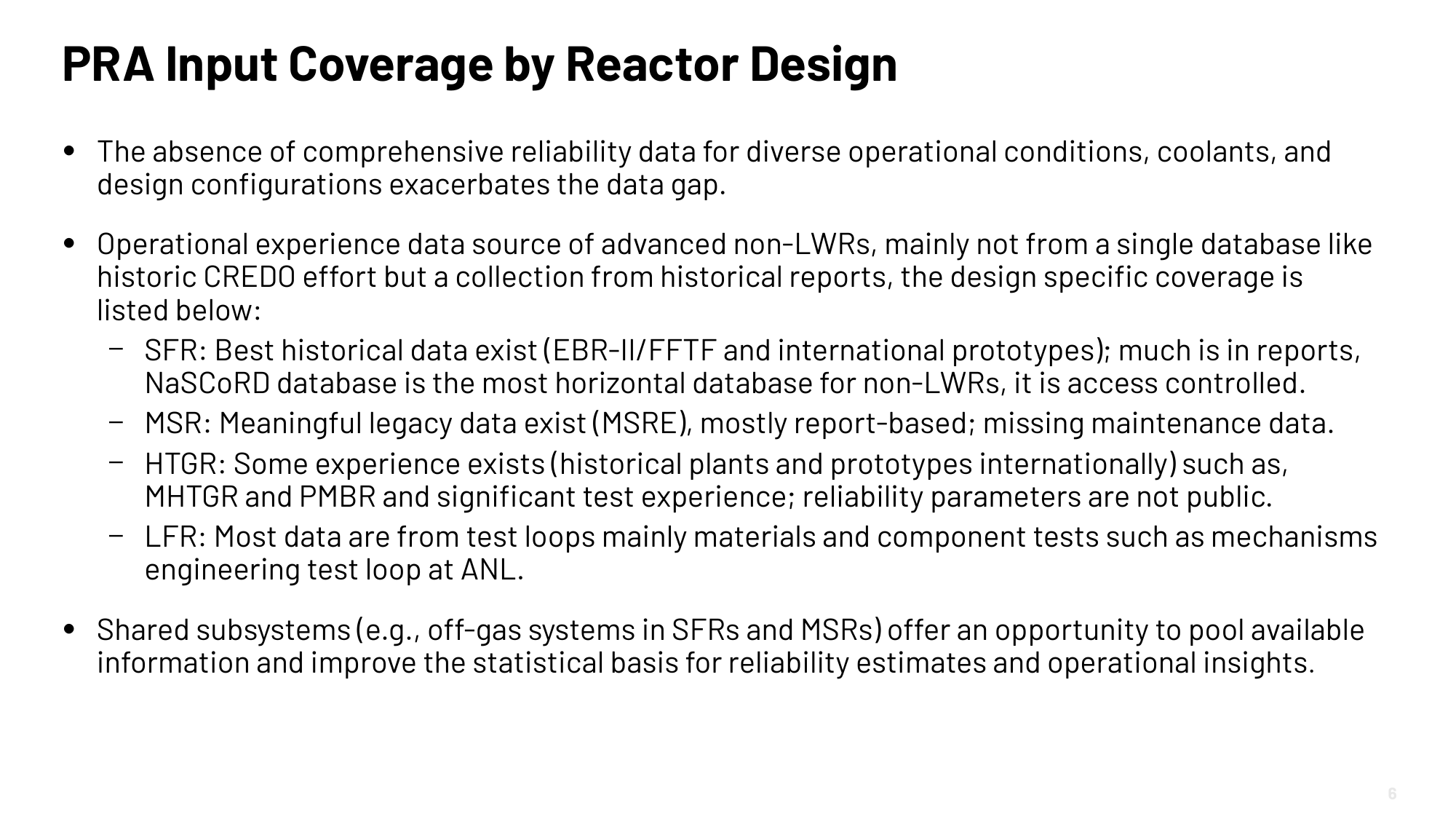

# PRA Input Coverage by Reactor Design
The absence of comprehensive reliability data for diverse operational conditions, coolants, and design configurations exacerbates the data gap.
Operational experience data source of advanced non-LWRs, mainly not from a single database like historic CREDO effort but a collection from historical reports, the design specific coverage is listed below:
SFR: Best historical data exist (EBR‑II/FFTF and international prototypes); much is in reports, NaSCoRD database is the most horizontal database for non-LWRs, it is access controlled.
MSR: Meaningful legacy data exist (MSRE), mostly report-based; missing maintenance data.
HTGR: Some experience exists (historical plants and prototypes internationally) such as, MHTGR and PMBR and significant test experience; reliability parameters are not public.
LFR: Most data are from test loops mainly materials and component tests such as mechanisms engineering test loop at ANL.
Shared subsystems (e.g., off-gas systems in SFRs and MSRs) offer an opportunity to pool available information and improve the statistical basis for reliability estimates and operational insights.